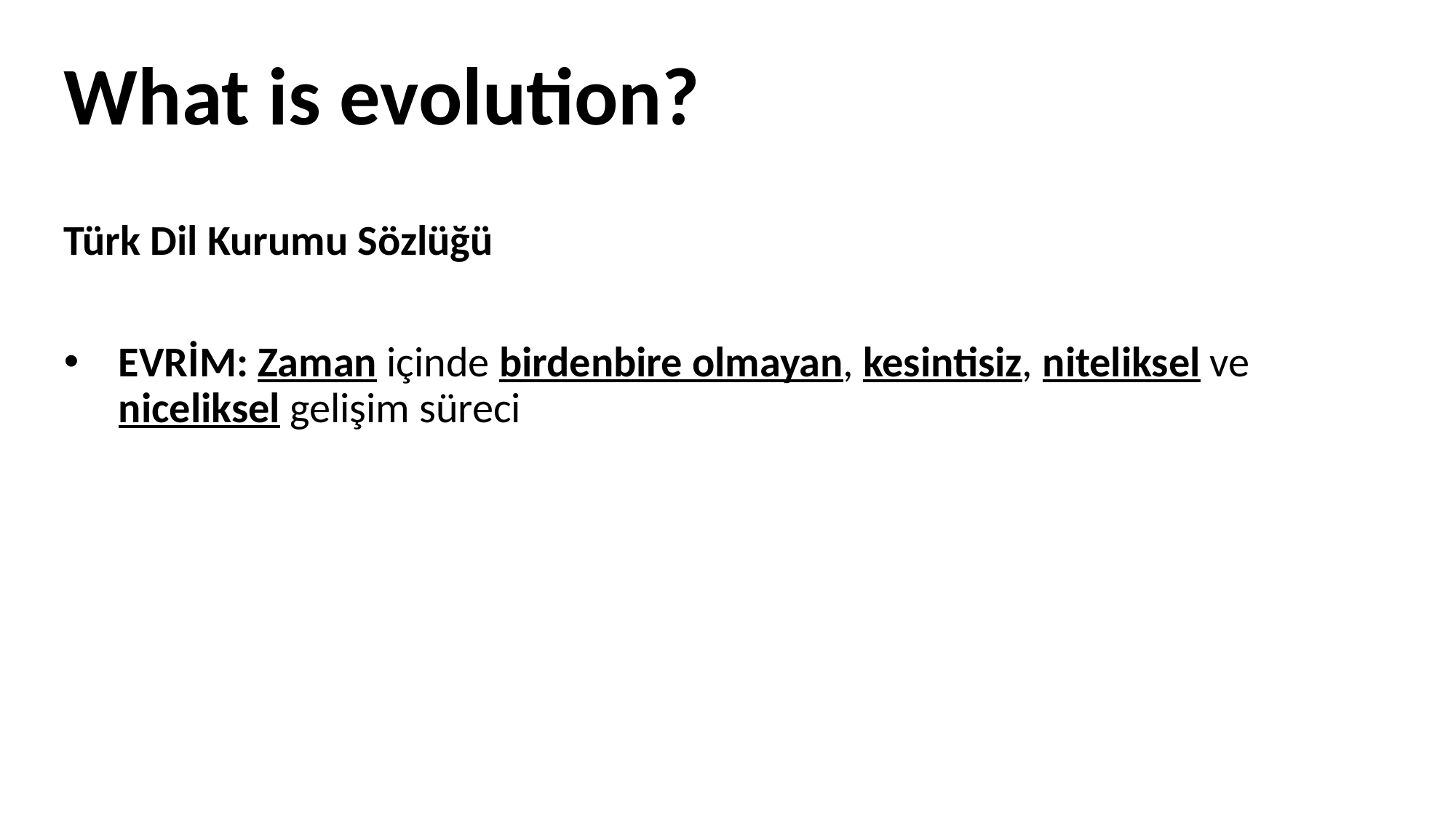

What is evolution?

Türk Dil Kurumu Sözlüğü

EVRİM: Zaman içinde birdenbire olmayan, kesintisiz, niteliksel ve niceliksel gelişim süreci